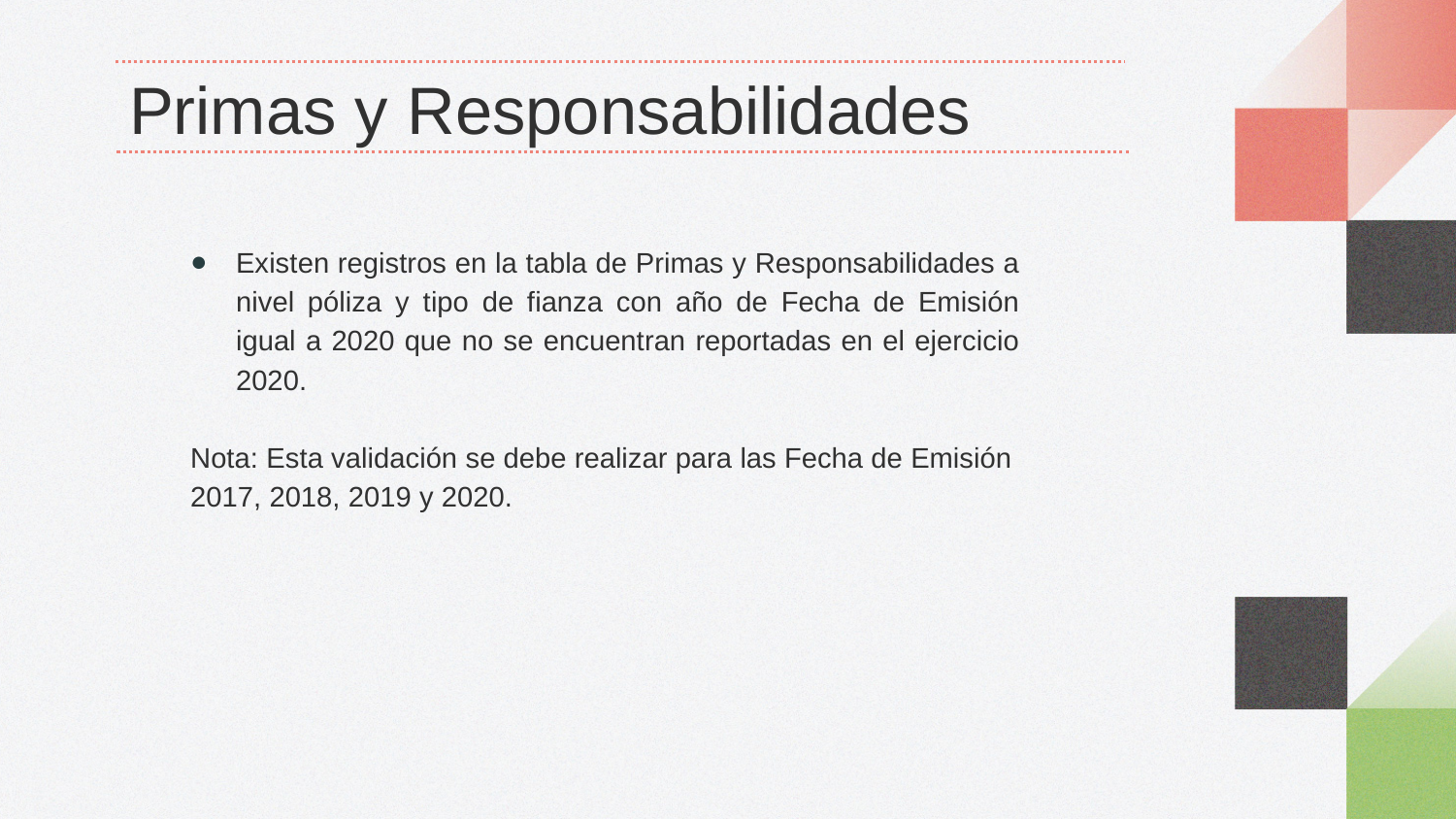

# Primas y Responsabilidades
Existen registros en la tabla de Primas y Responsabilidades a nivel póliza y tipo de fianza con año de Fecha de Emisión igual a 2020 que no se encuentran reportadas en el ejercicio 2020.

Nota: Esta validación se debe realizar para las Fecha de Emisión 2017, 2018, 2019 y 2020.